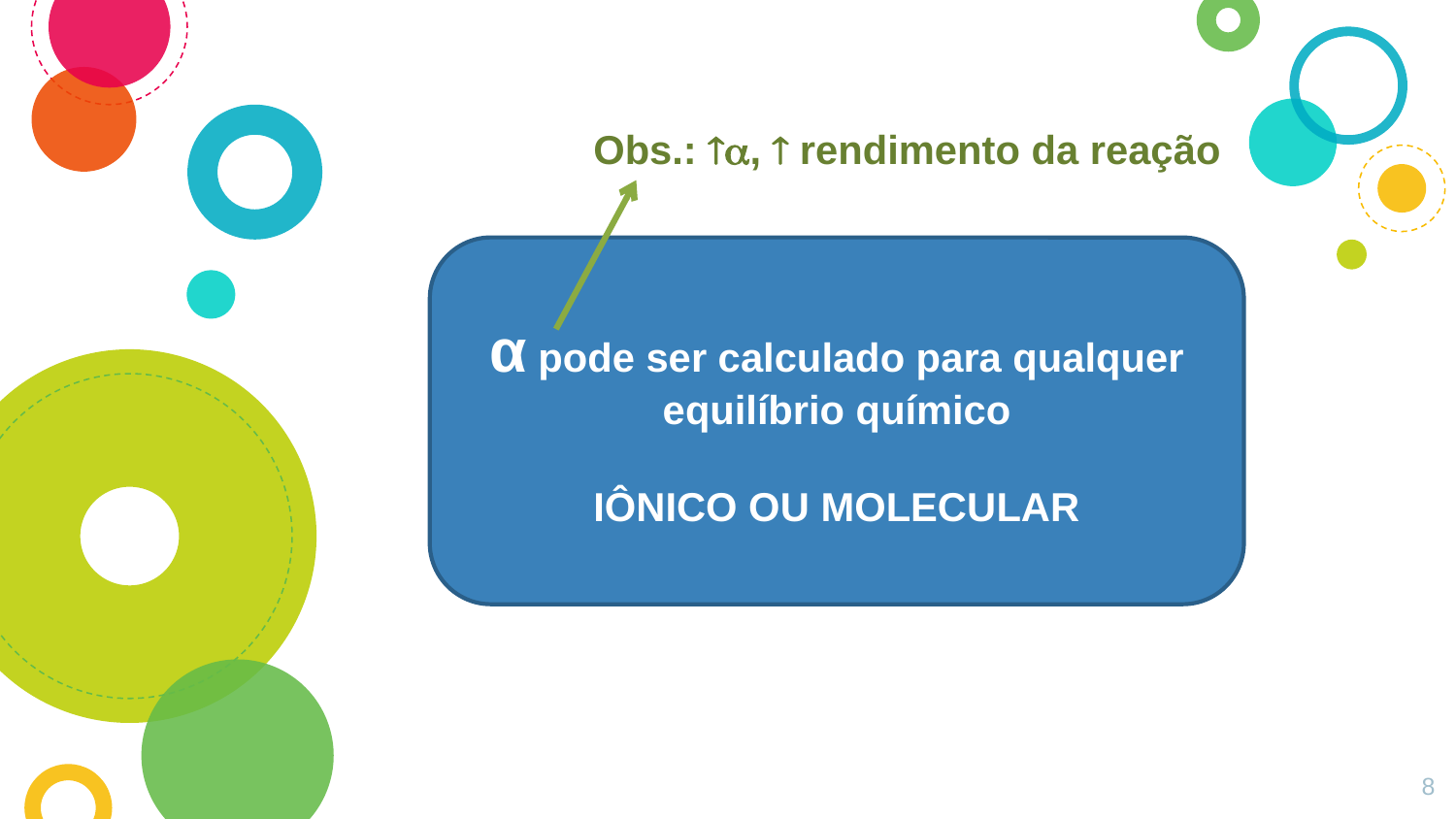

Obs.: ↑α, ↑ rendimento da reação
α pode ser calculado para qualquer equilíbrio químico

IÔNICO OU MOLECULAR
8